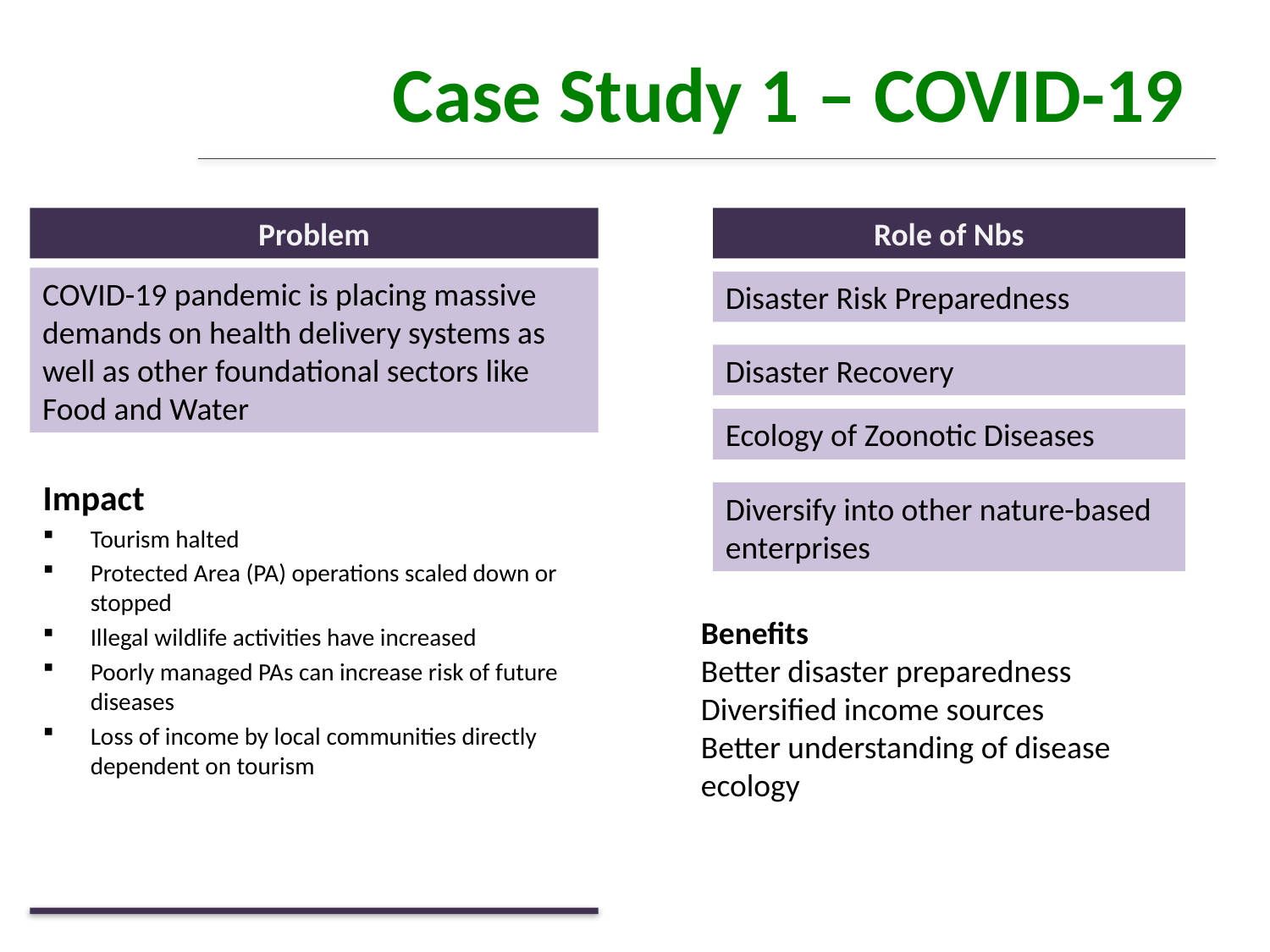

# Case Study 1 – COVID-19
Problem
Role of Nbs
COVID-19 pandemic is placing massive demands on health delivery systems as well as other foundational sectors like Food and Water
Disaster Risk Preparedness
Disaster Recovery
Ecology of Zoonotic Diseases
Impact
Tourism halted
Protected Area (PA) operations scaled down or stopped
Illegal wildlife activities have increased
Poorly managed PAs can increase risk of future diseases
Loss of income by local communities directly dependent on tourism

Diversify into other nature-based enterprises
Benefits
Better disaster preparedness
Diversified income sources
Better understanding of disease ecology